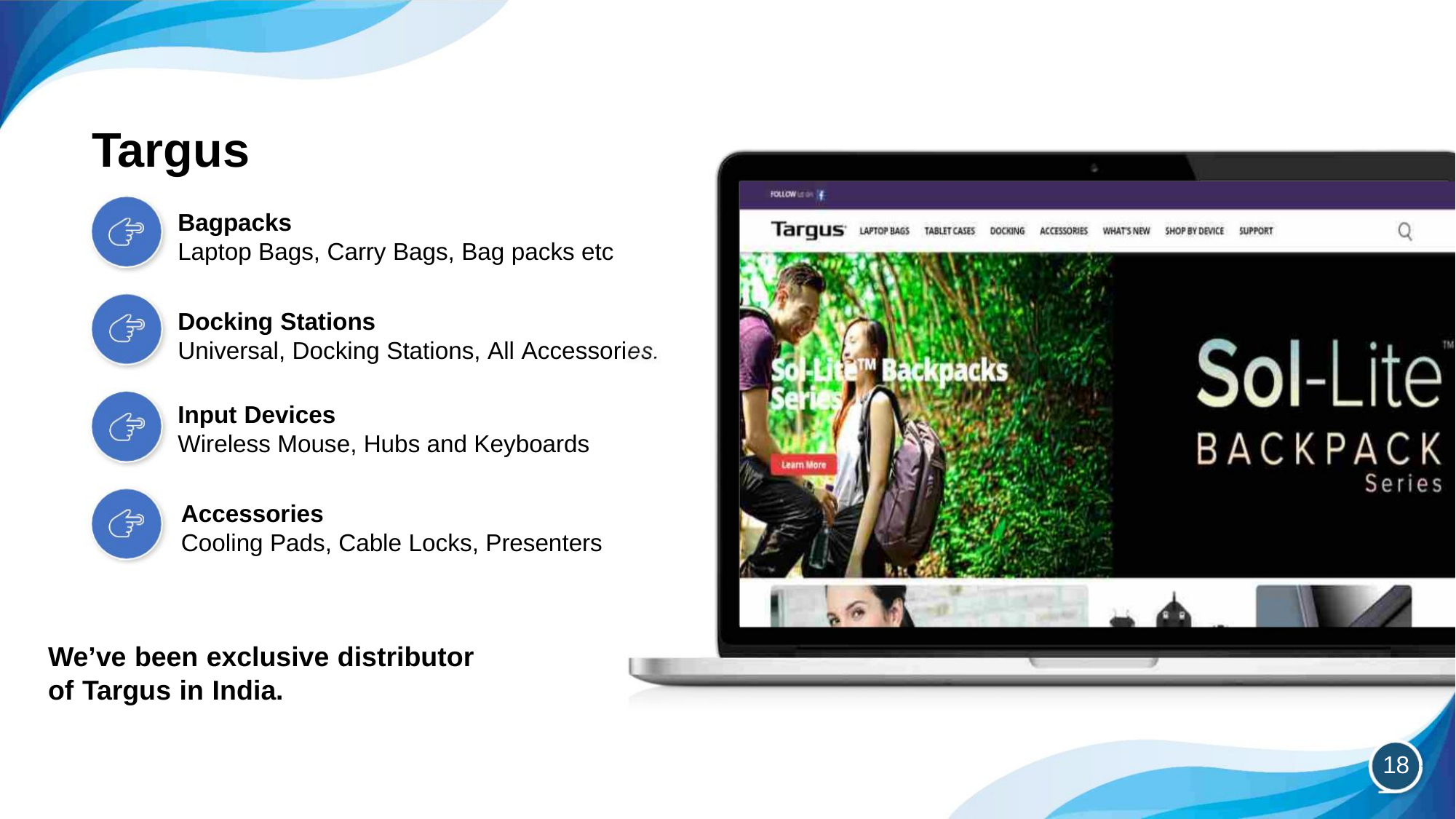

Targus
Bagpacks
Laptop Bags, Carry Bags, Bag packs etc
Docking Stations
Universal, Docking Stations, All Accessori
Input Devices
Wireless Mouse, Hubs and Keyboards
Accessories
Cooling Pads, Cable Locks, Presenters
We’ve been exclusive distributor
of Targus in India.
18